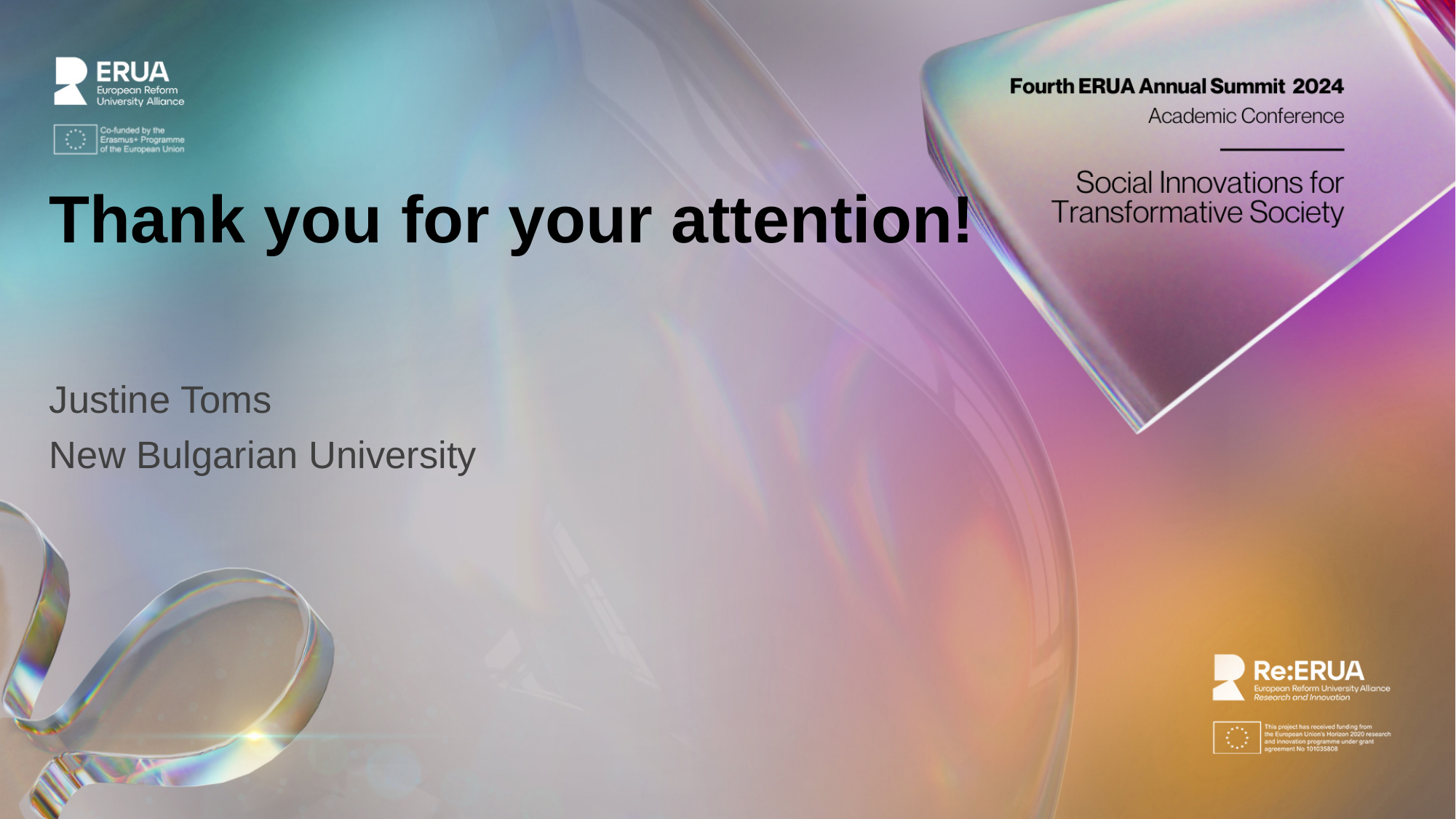

Thank you for your attention!
Justine Toms
New Bulgarian University